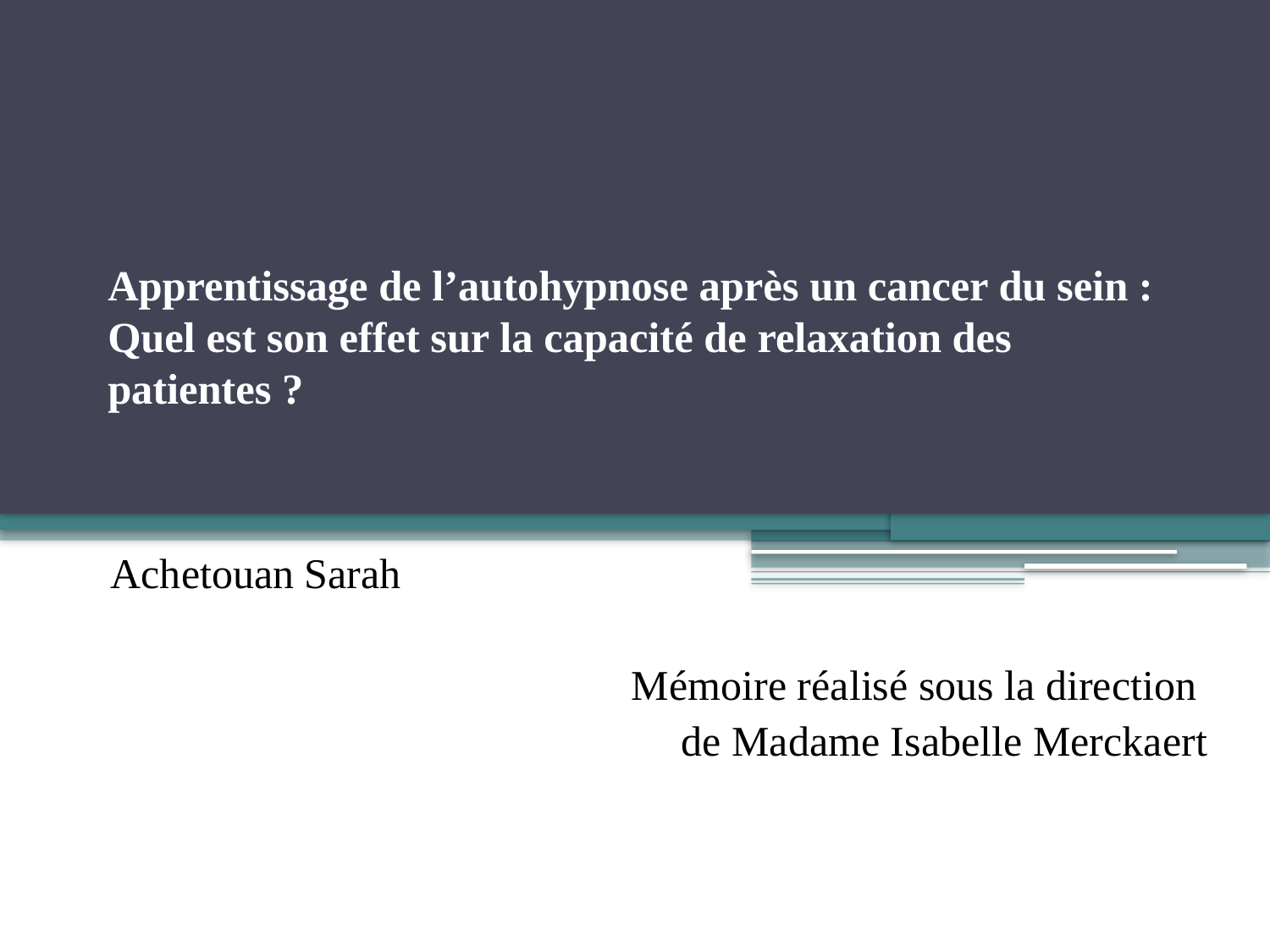

# Apprentissage de l’autohypnose après un cancer du sein : Quel est son effet sur la capacité de relaxation des patientes ?
Achetouan Sarah

Mémoire réalisé sous la direction
de Madame Isabelle Merckaert